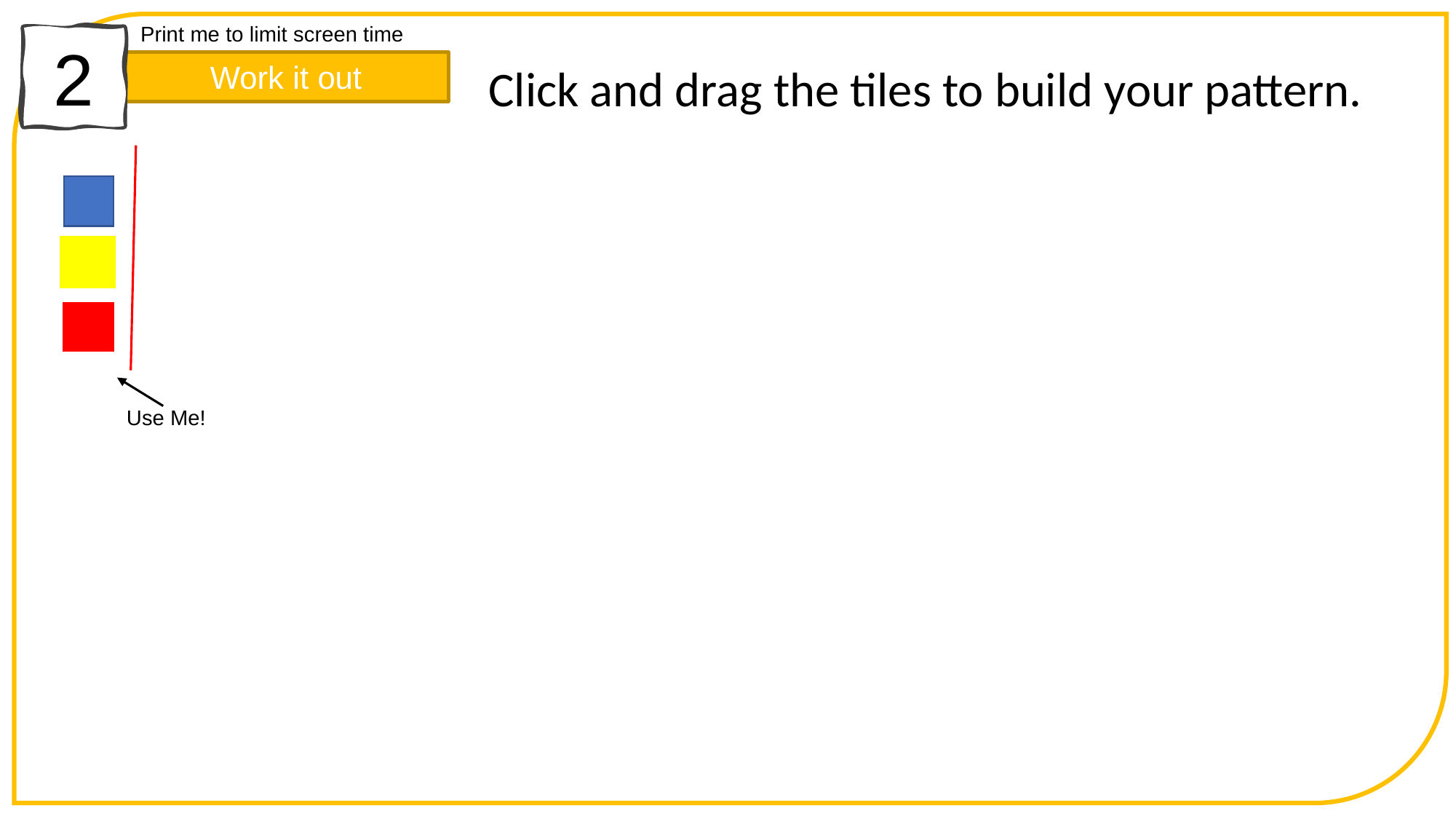

Print me to limit screen time
2
Work it out
Click and drag the tiles to build your pattern.

Use Me!